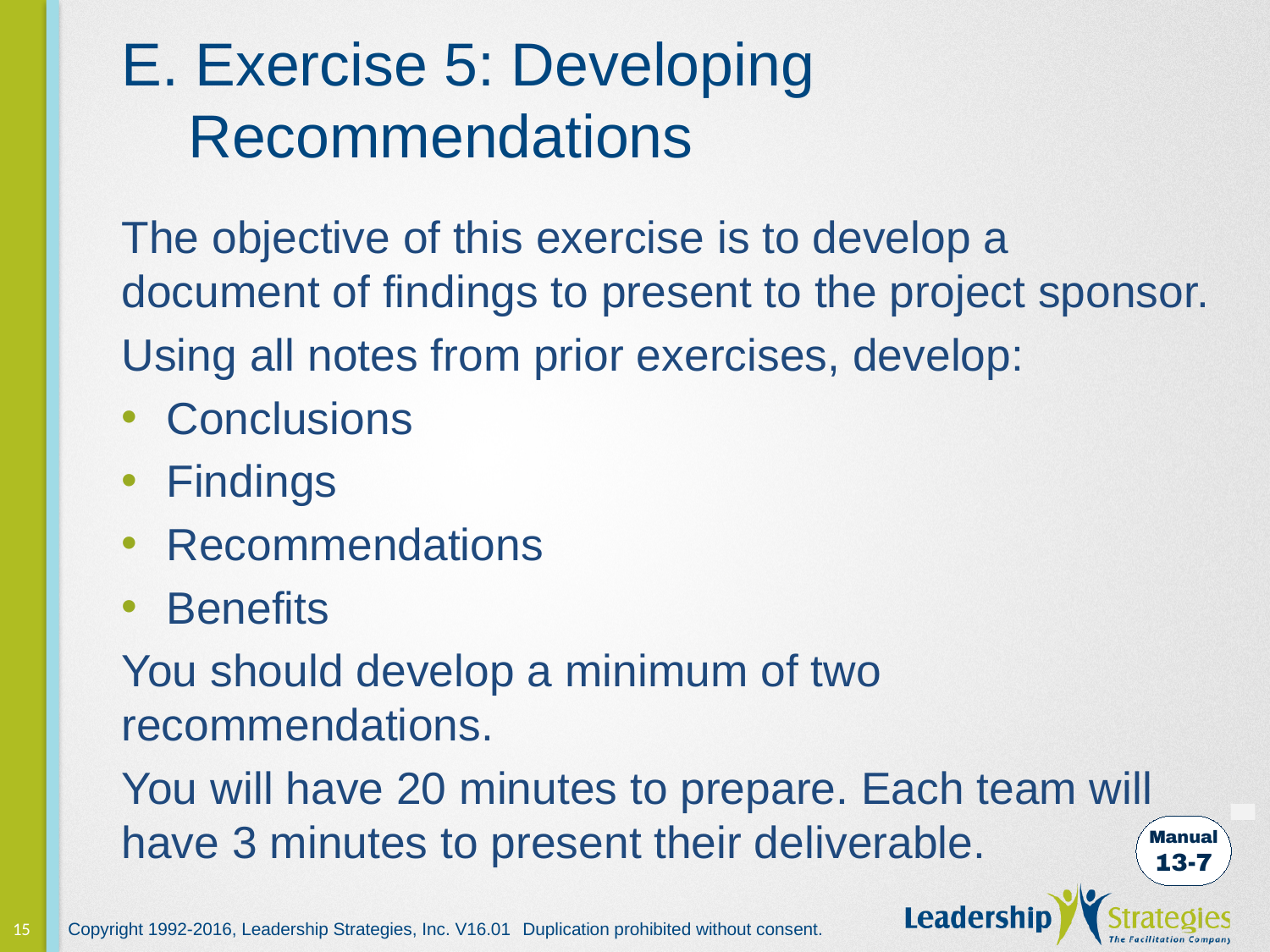

# E. Exercise 5: Developing Recommendations
The objective of this exercise is to develop a document of findings to present to the project sponsor.
Using all notes from prior exercises, develop:
Conclusions
Findings
Recommendations
Benefits
You should develop a minimum of two recommendations.
You will have 20 minutes to prepare. Each team will have 3 minutes to present their deliverable.
-
Manual
13-7
15